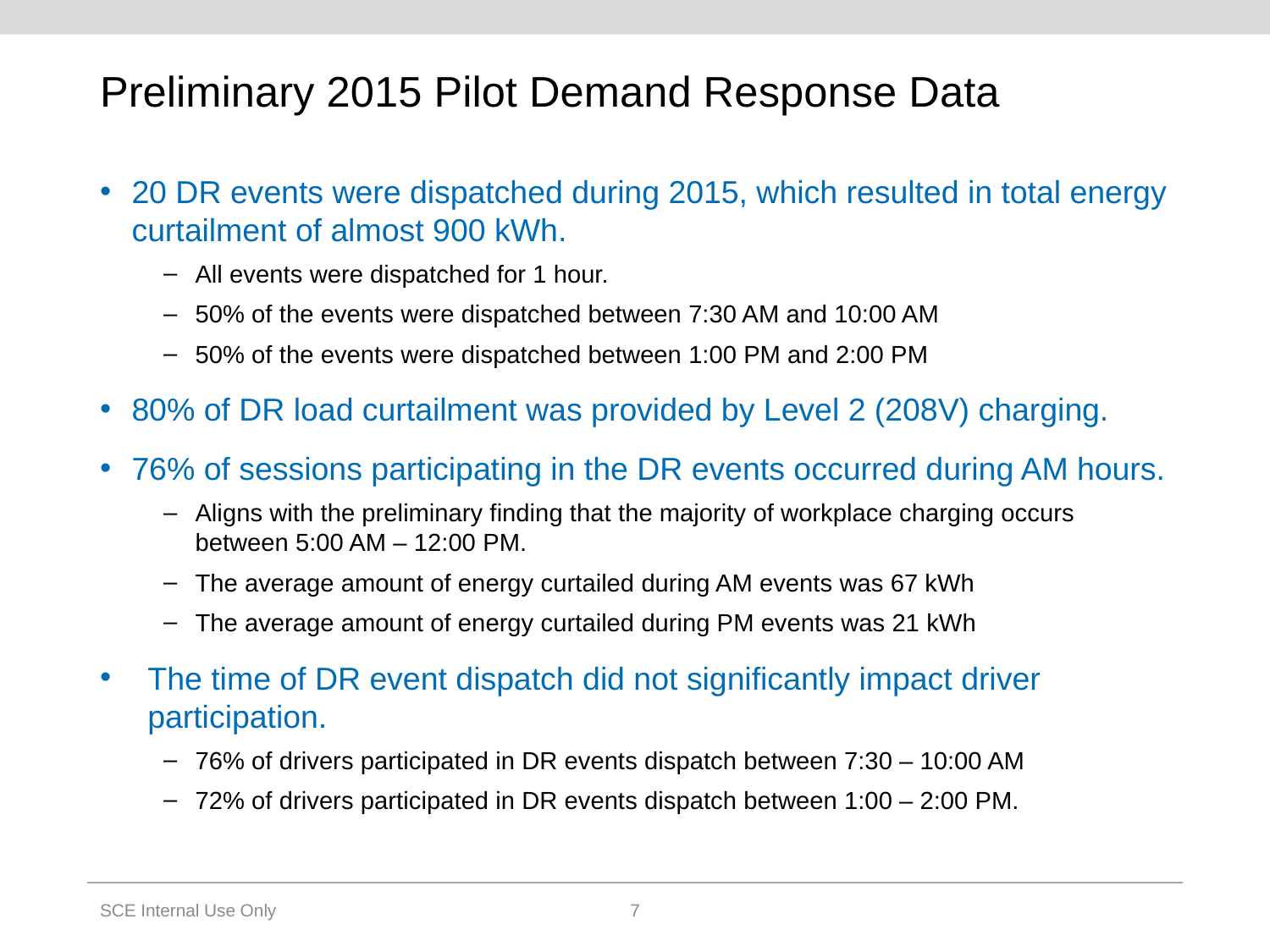

# Preliminary 2015 Pilot Demand Response Data
20 DR events were dispatched during 2015, which resulted in total energy curtailment of almost 900 kWh.
All events were dispatched for 1 hour.
50% of the events were dispatched between 7:30 AM and 10:00 AM
50% of the events were dispatched between 1:00 PM and 2:00 PM
80% of DR load curtailment was provided by Level 2 (208V) charging.
76% of sessions participating in the DR events occurred during AM hours.
Aligns with the preliminary finding that the majority of workplace charging occurs between 5:00 AM – 12:00 PM.
The average amount of energy curtailed during AM events was 67 kWh
The average amount of energy curtailed during PM events was 21 kWh
The time of DR event dispatch did not significantly impact driver participation.
76% of drivers participated in DR events dispatch between 7:30 – 10:00 AM
72% of drivers participated in DR events dispatch between 1:00 – 2:00 PM.
SCE Internal Use Only
7